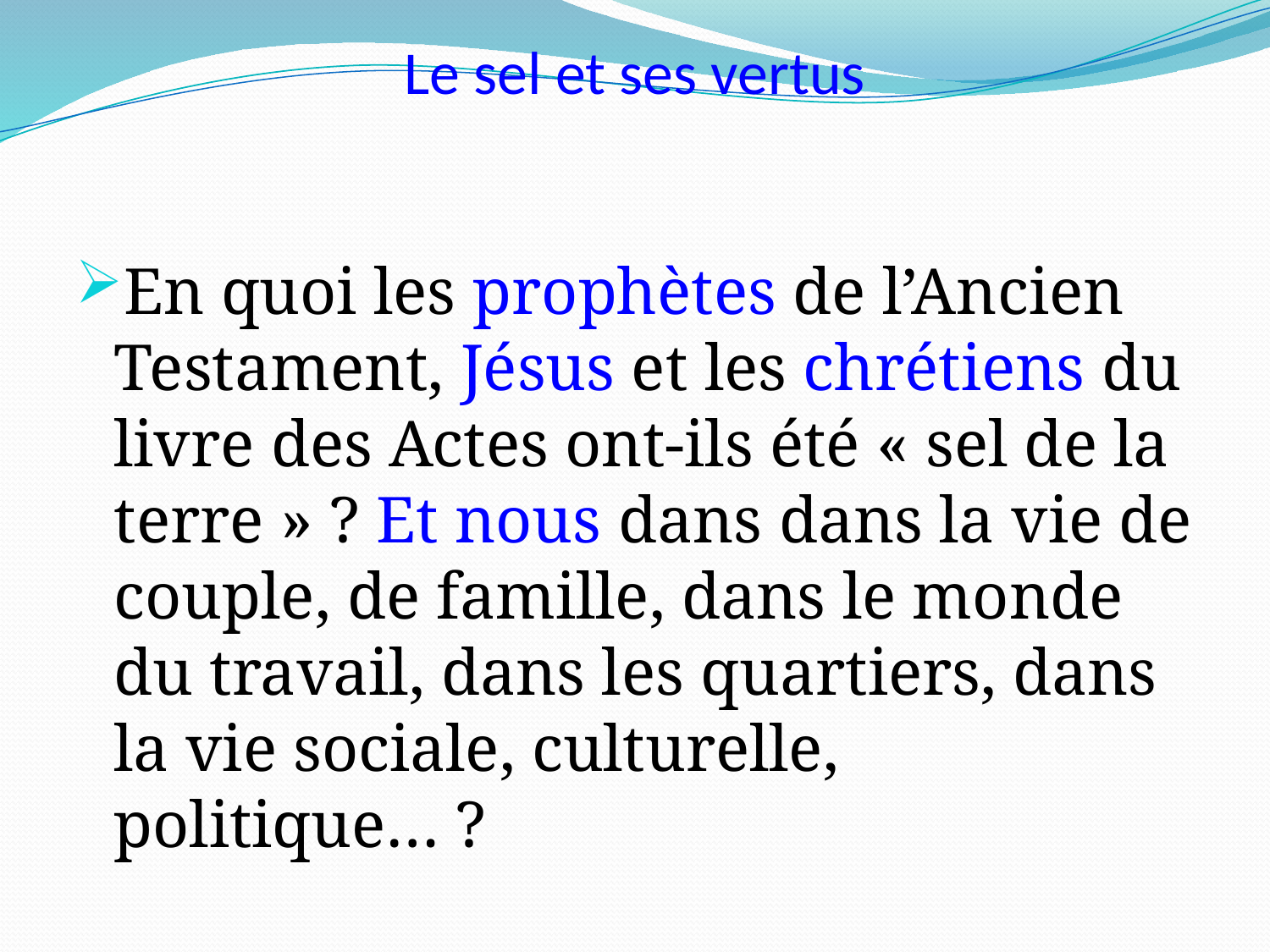

# Le sel et ses vertus

En quoi les prophètes de l’Ancien Testament, Jésus et les chrétiens du livre des Actes ont-ils été « sel de la terre » ? Et nous dans dans la vie de couple, de famille, dans le monde du travail, dans les quartiers, dans la vie sociale, culturelle, politique… ?